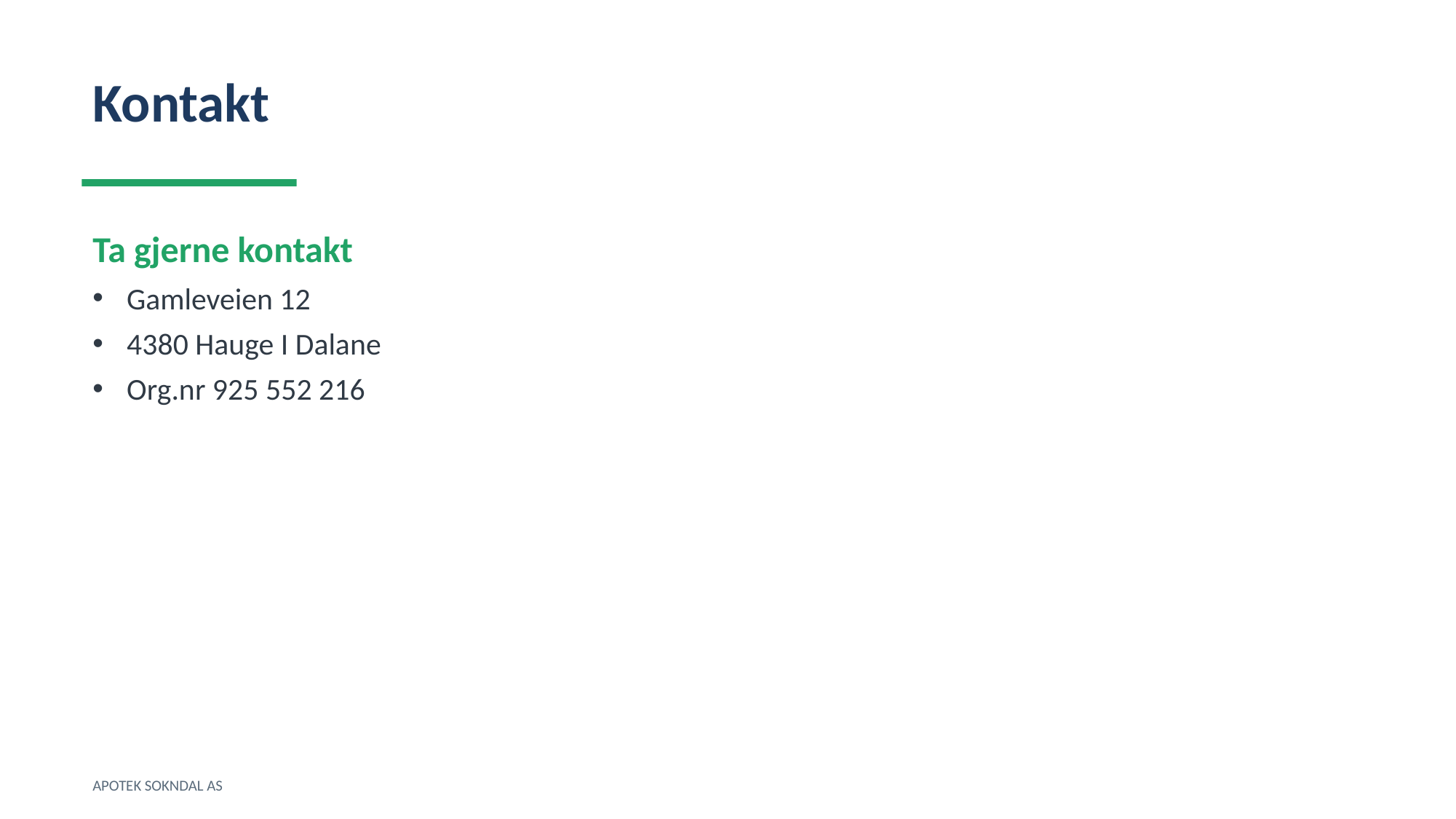

Kontakt

Ta gjerne kontakt
Gamleveien 12
4380 Hauge I Dalane
Org.nr 925 552 216
APOTEK SOKNDAL AS